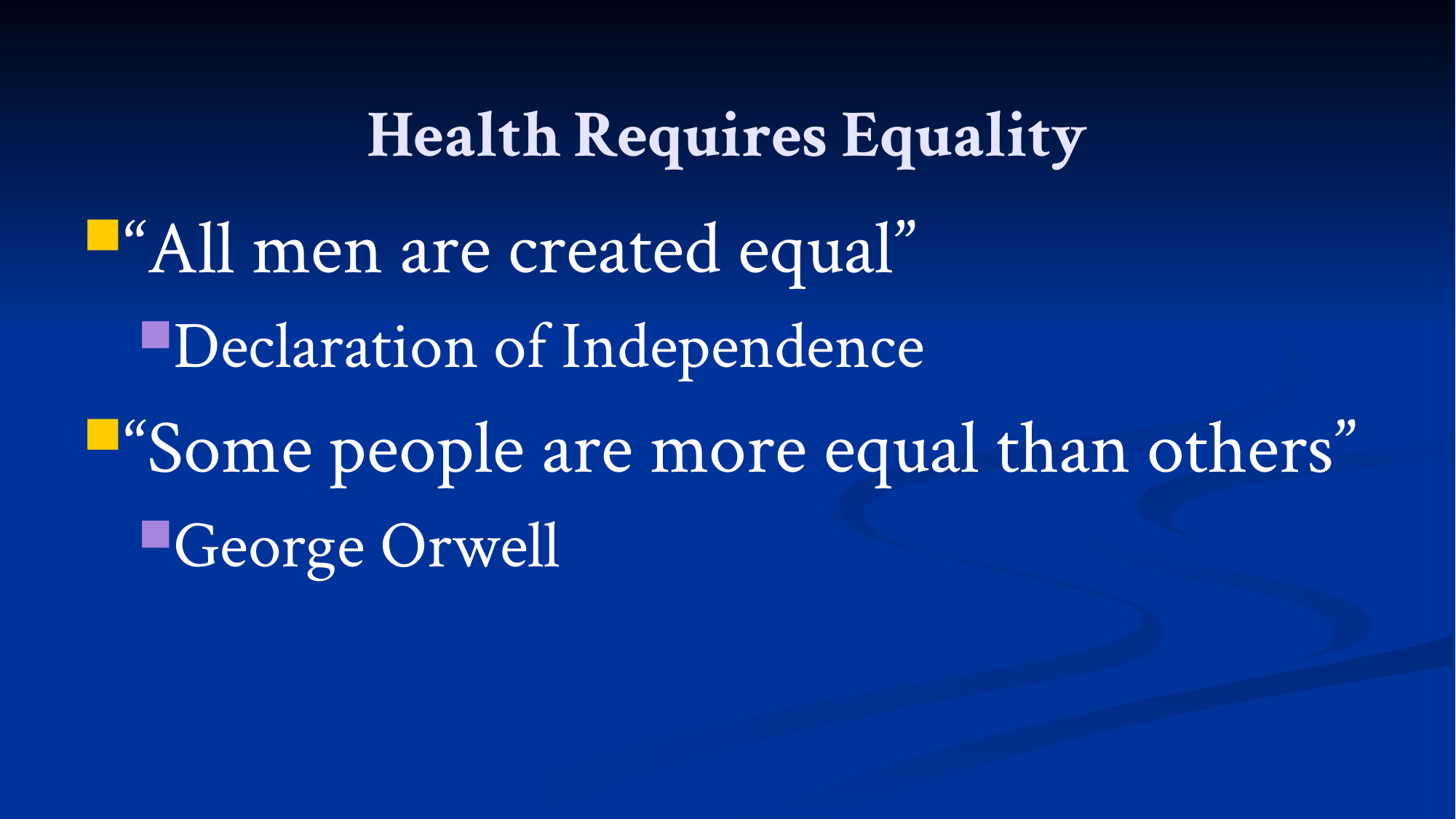

Health Requires Equality
“All men are created equal”
Declaration of Independence
“Some people are more equal than others”
George Orwell